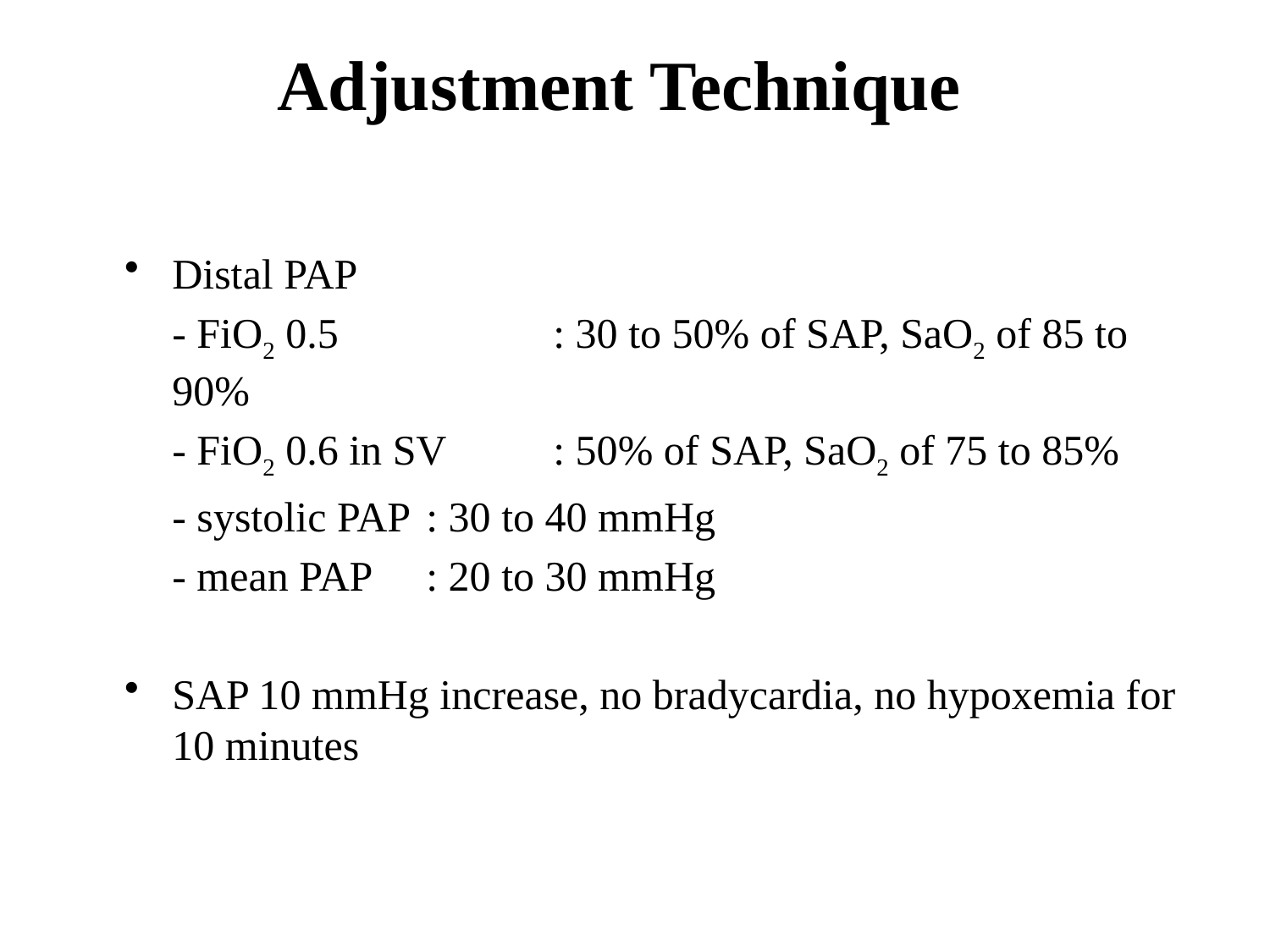

Adjustment Technique
Distal PAP
	- FiO2 0.5 		: 30 to 50% of SAP, SaO2 of 85 to 90%
	- FiO2 0.6 in SV 	: 50% of SAP, SaO2 of 75 to 85%
	- systolic PAP	: 30 to 40 mmHg
	- mean PAP 	: 20 to 30 mmHg

SAP 10 mmHg increase, no bradycardia, no hypoxemia for 10 minutes